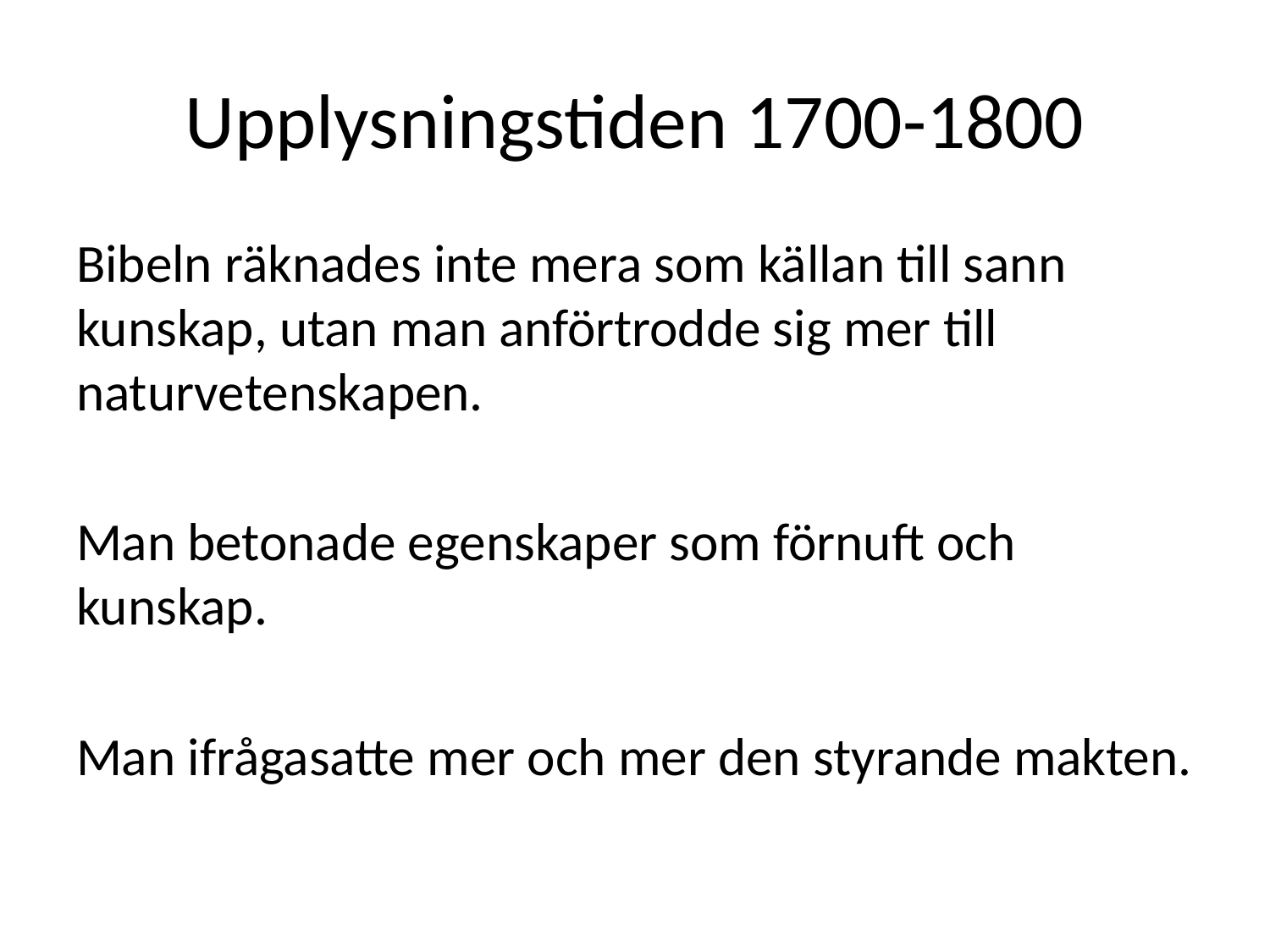

# Upplysningstiden 1700-1800
Bibeln räknades inte mera som källan till sann kunskap, utan man anförtrodde sig mer till naturvetenskapen.

Man betonade egenskaper som förnuft och kunskap.

Man ifrågasatte mer och mer den styrande makten.